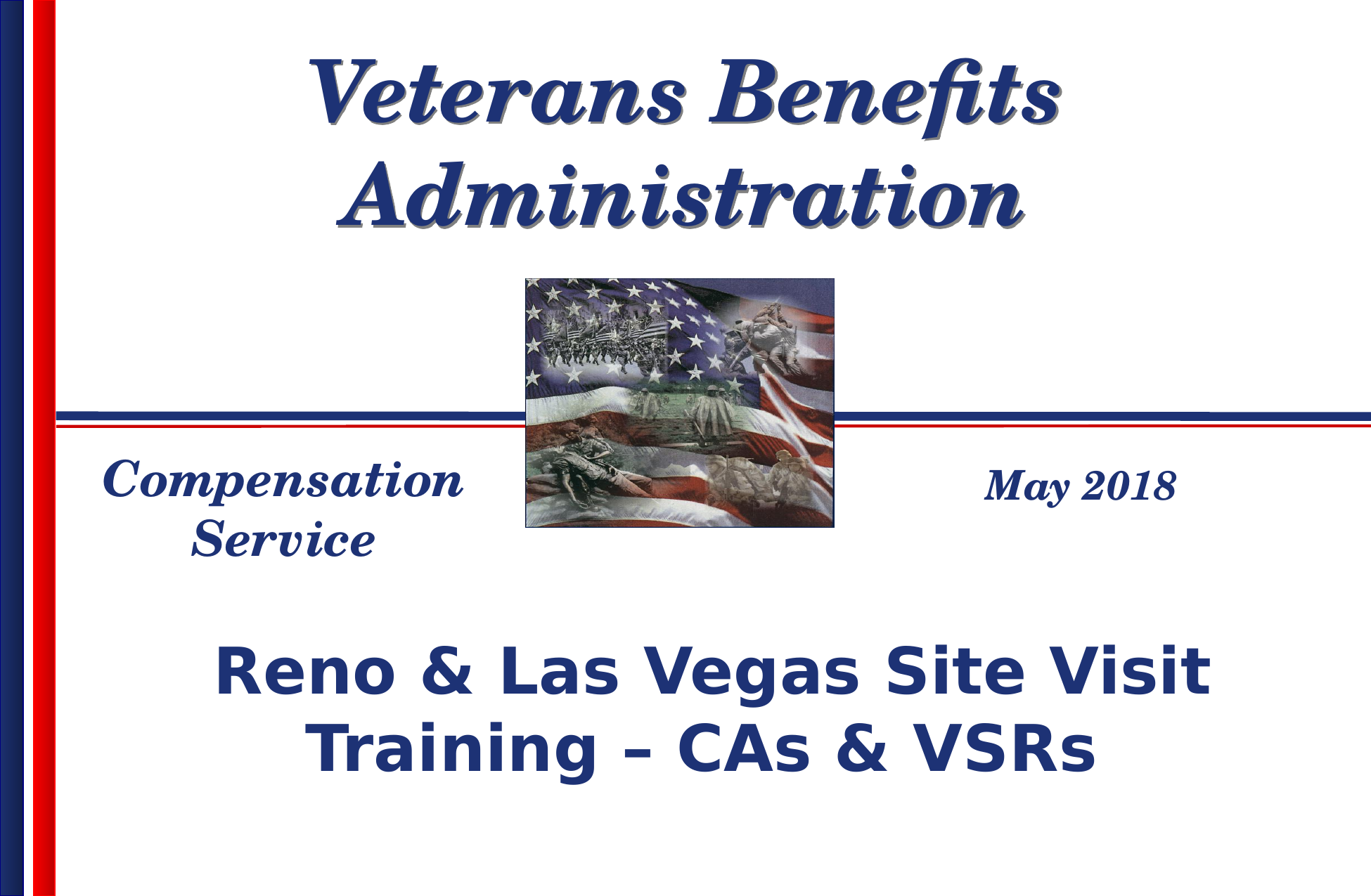

Compensation Service
May 2018
Reno & Las Vegas Site Visit Training – CAs & VSRs